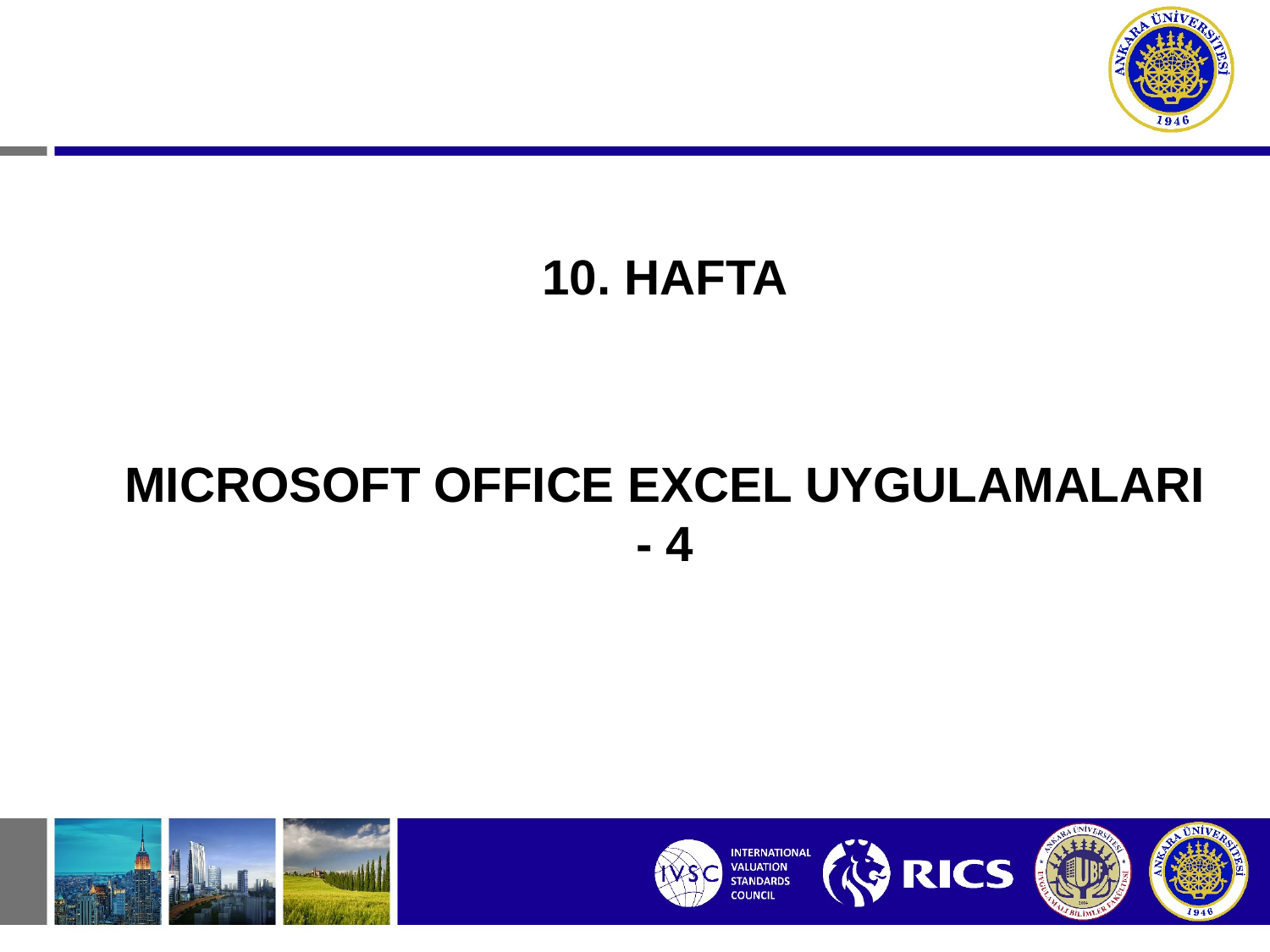

10. HAFTA

MICROSOFT OFFICE EXCEL UYGULAMALARI - 4